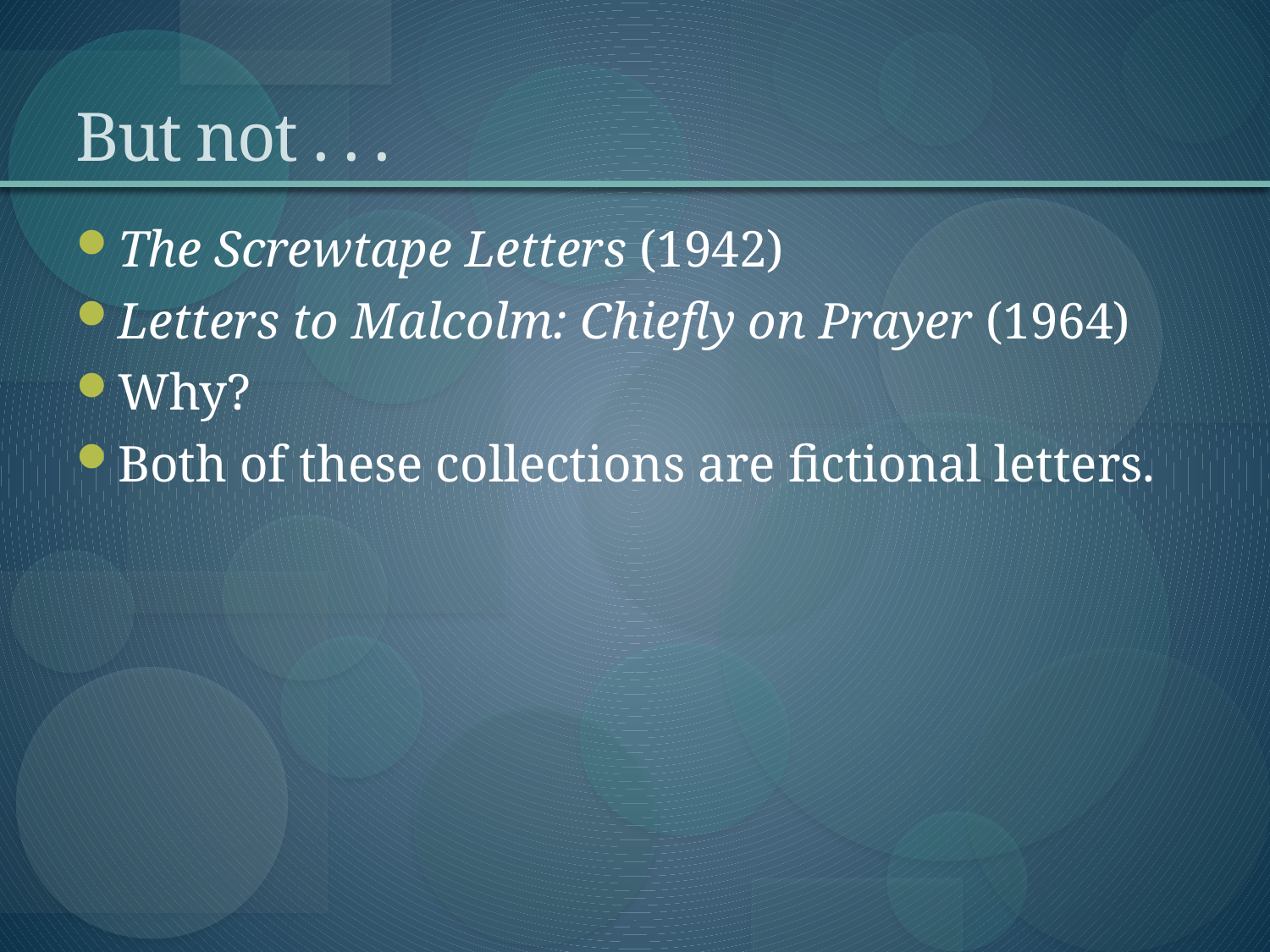

# But not . . .
The Screwtape Letters (1942)
Letters to Malcolm: Chiefly on Prayer (1964)
Why?
Both of these collections are fictional letters.